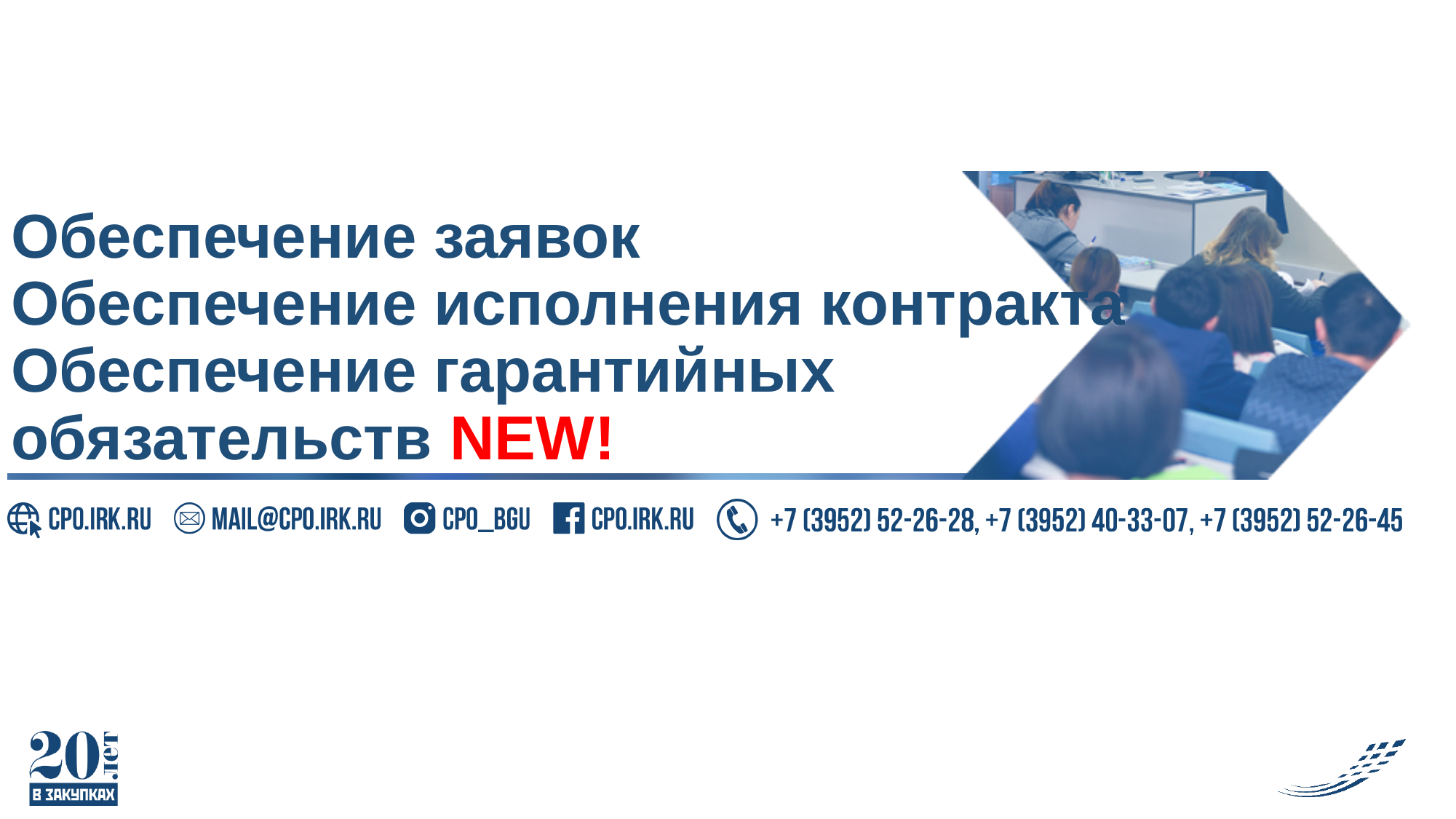

# Обеспечение заявок Обеспечение исполнения контракта Обеспечение гарантийных обязательств NEW!